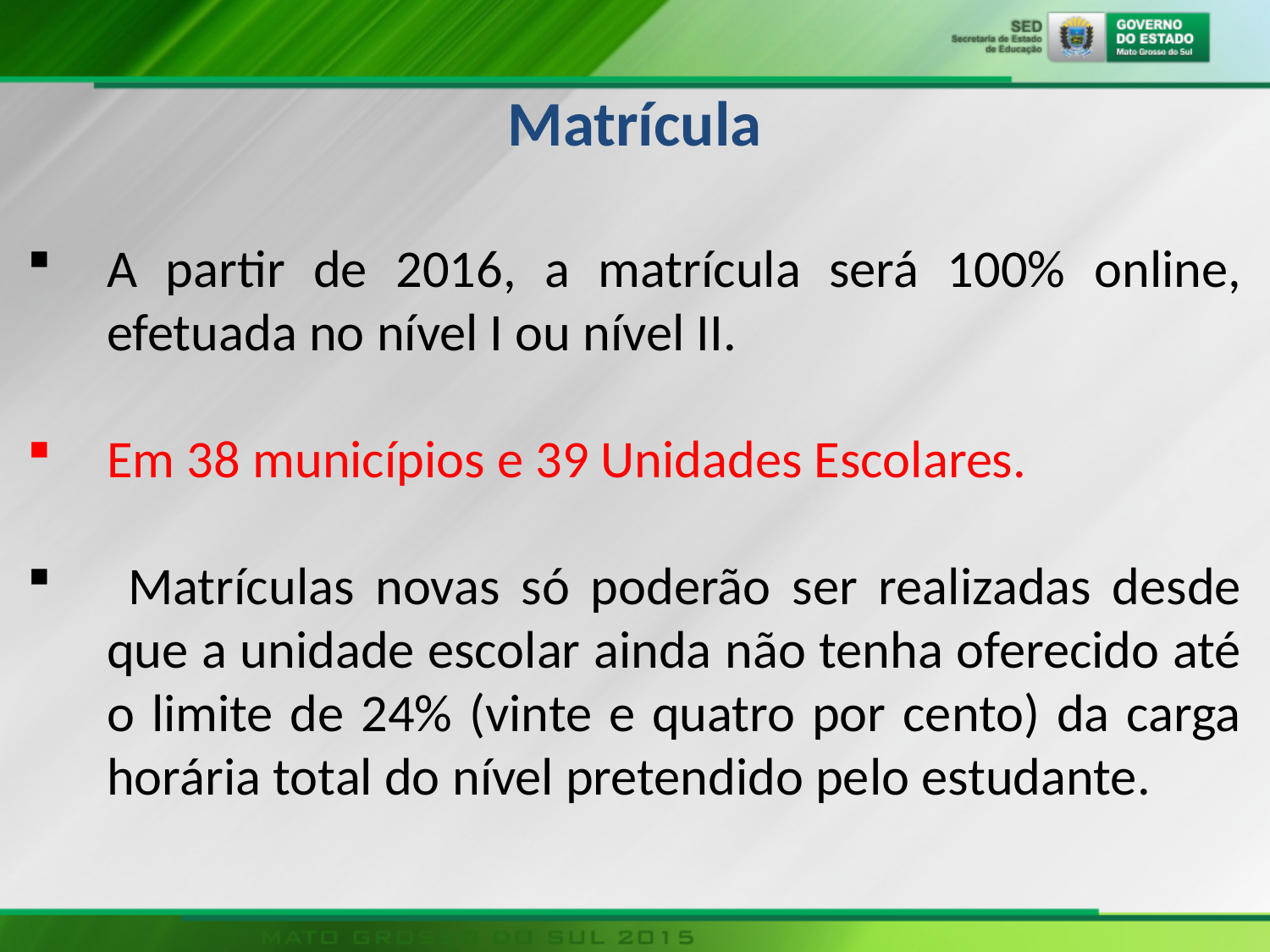

Matrícula

A partir de 2016, a matrícula será 100% online, efetuada no nível I ou nível II.

Em 38 municípios e 39 Unidades Escolares.

 Matrículas novas só poderão ser realizadas desde que a unidade escolar ainda não tenha oferecido até o limite de 24% (vinte e quatro por cento) da carga horária total do nível pretendido pelo estudante.